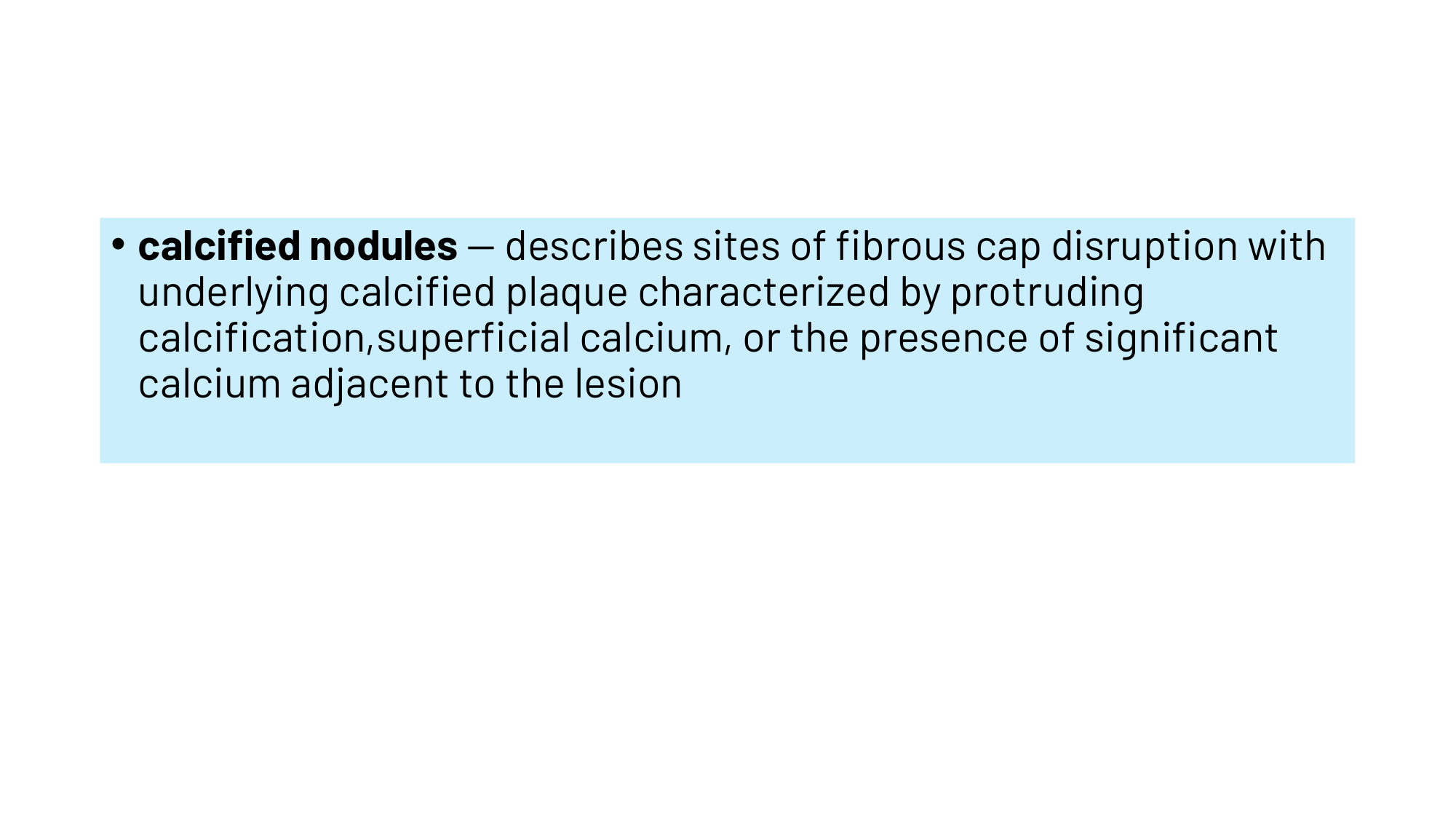

calcified nodules — describes sites of fibrous cap disruption with underlying calcified plaque characterized by protruding calcification,superficial calcium, or the presence of significant calcium adjacent to the lesion